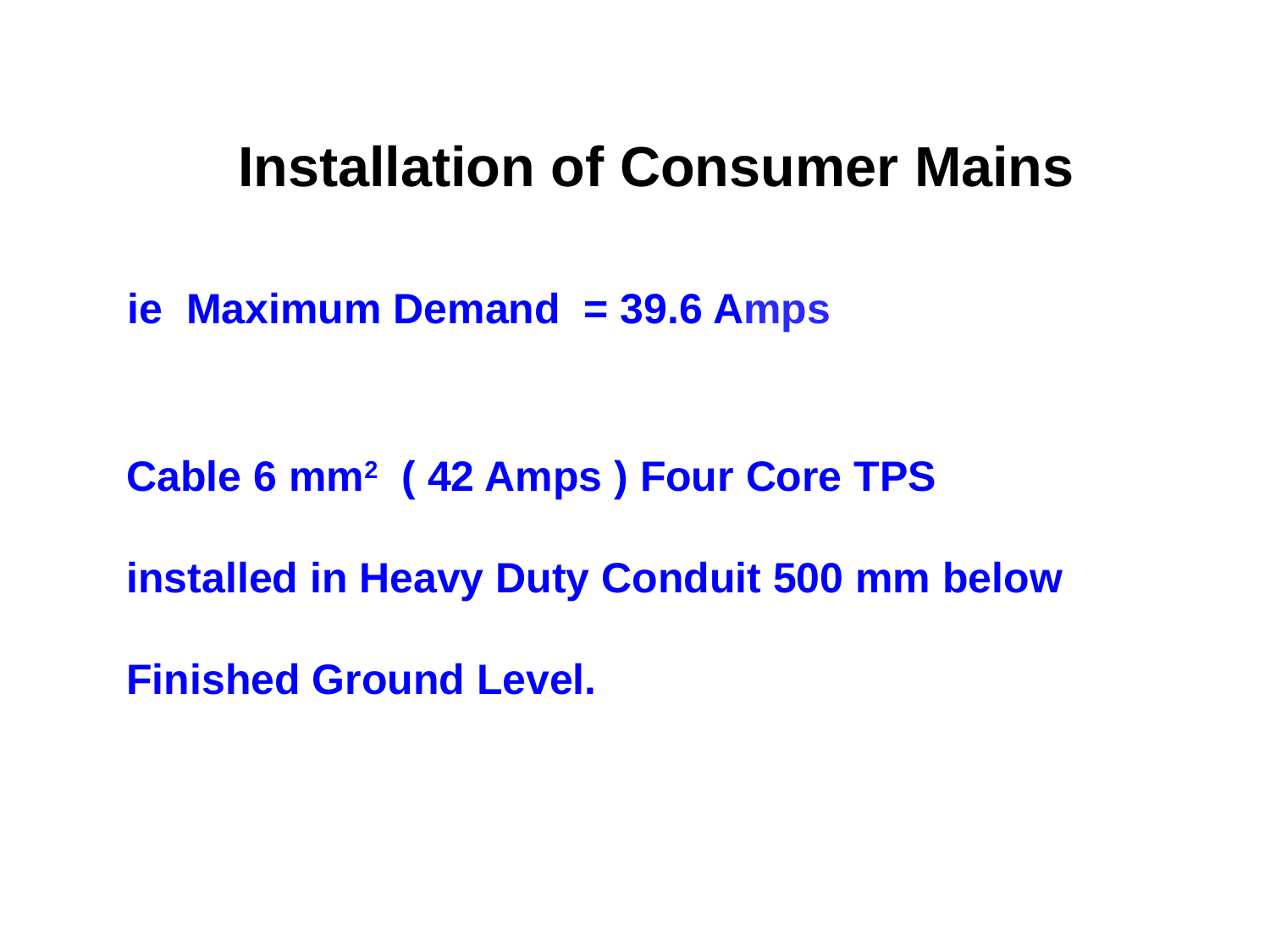

# Installation of Consumer Mains
ie  Maximum Demand  = 39.6 Amps

Cable 6 mm2  ( 42 Amps ) Four Core TPS

installed in Heavy Duty Conduit 500 mm below

Finished Ground Level.